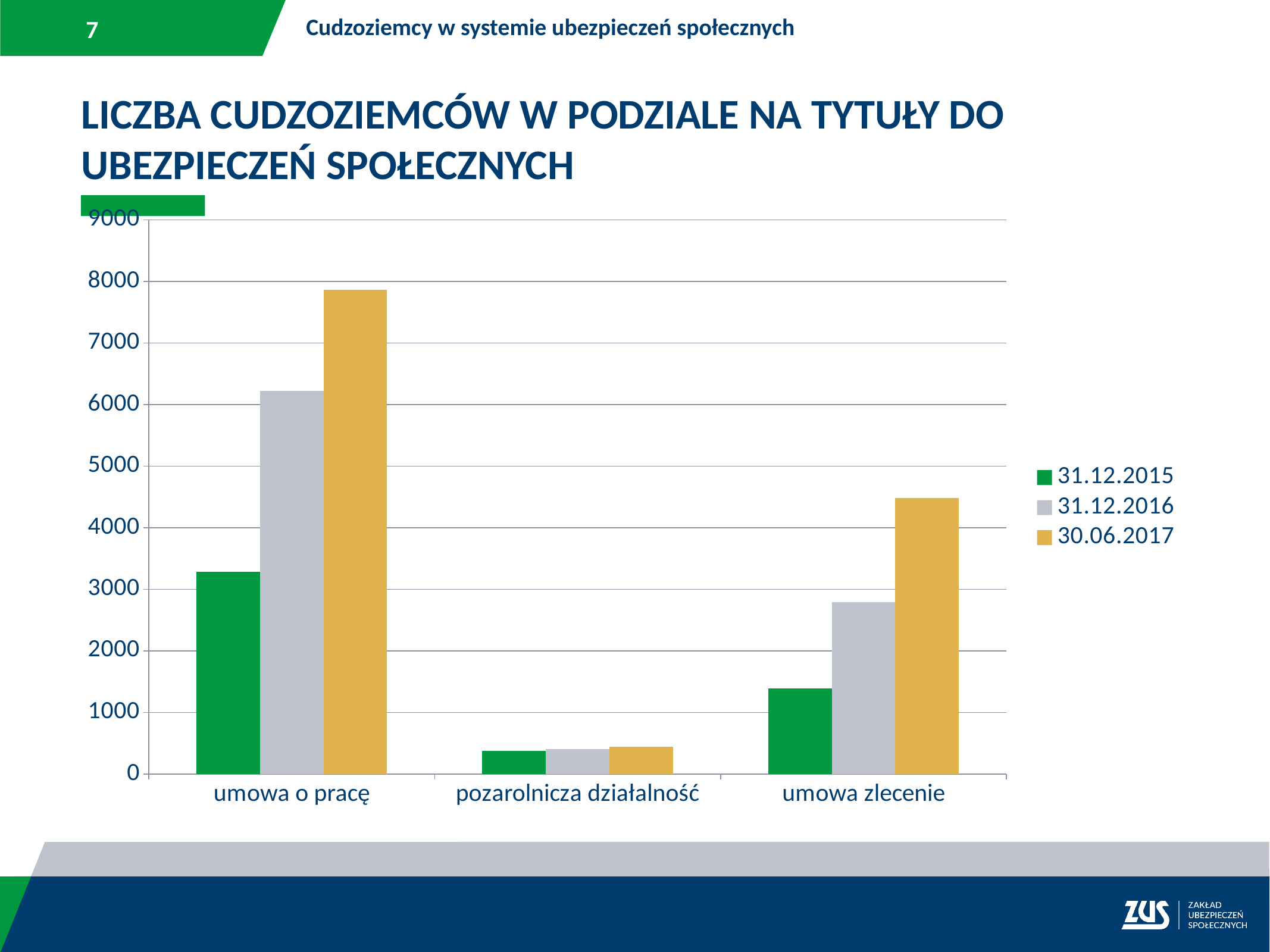

Cudzoziemcy w systemie ubezpieczeń społecznych
LICZBA CUDZOZIEMCÓW W PODZIALE NA TYTUŁY DO UBEZPIECZEŃ SPOŁECZNYCH

### Chart

| Category | 31.12.2015 | 31.12.2016 | 30.06.2017 |
|---|---|---|---|
| umowa o pracę | 3287.0 | 6227.0 | 7867.0 |
| pozarolnicza działalność | 372.0 | 408.0 | 440.0 |
| umowa zlecenie | 1388.0 | 2793.0 | 4479.0 |